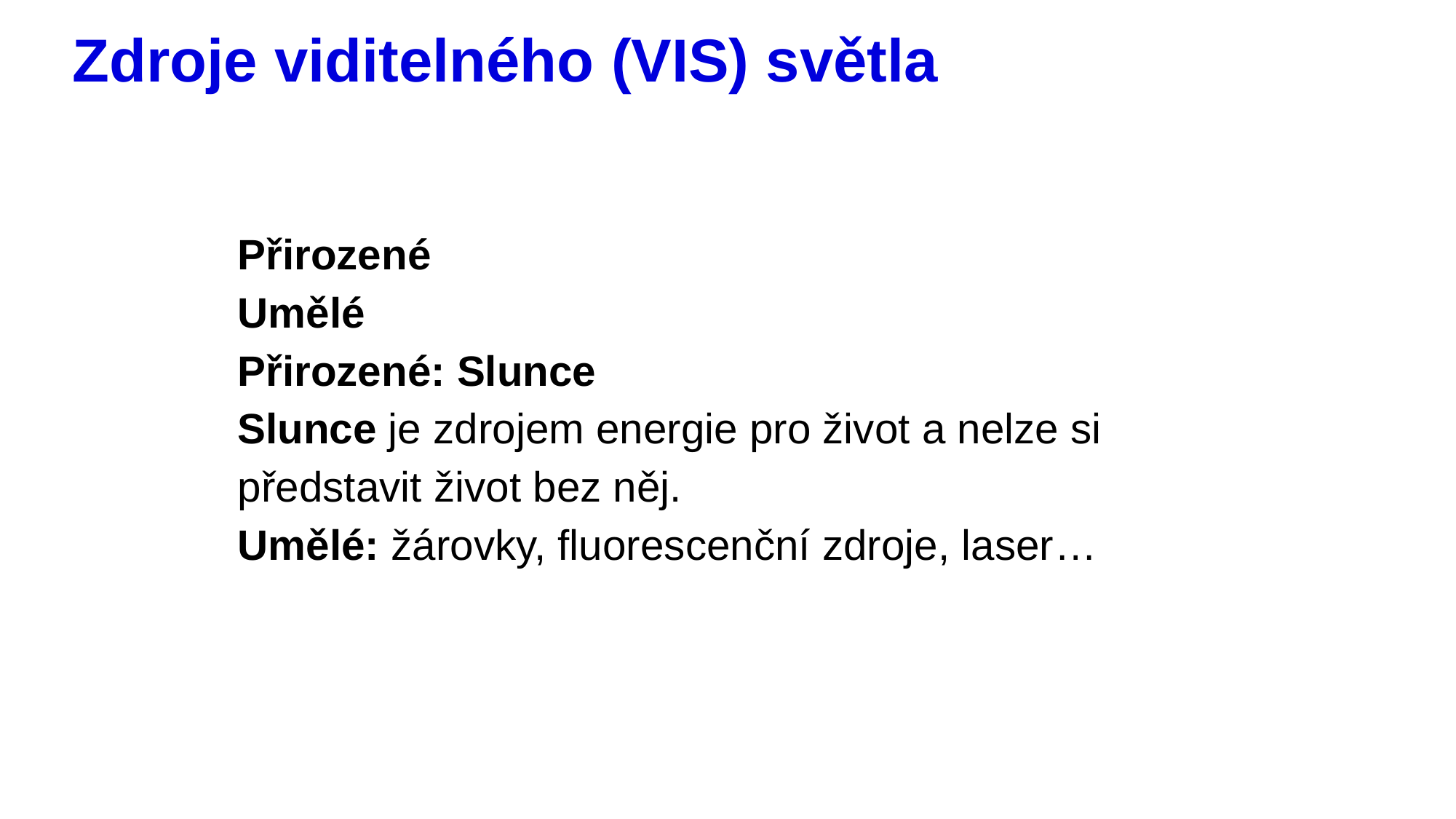

# Zdroje viditelného (VIS) světla
Přirozené
Umělé
Přirozené: Slunce
Slunce je zdrojem energie pro život a nelze si představit život bez něj.
Umělé: žárovky, fluorescenční zdroje, laser…